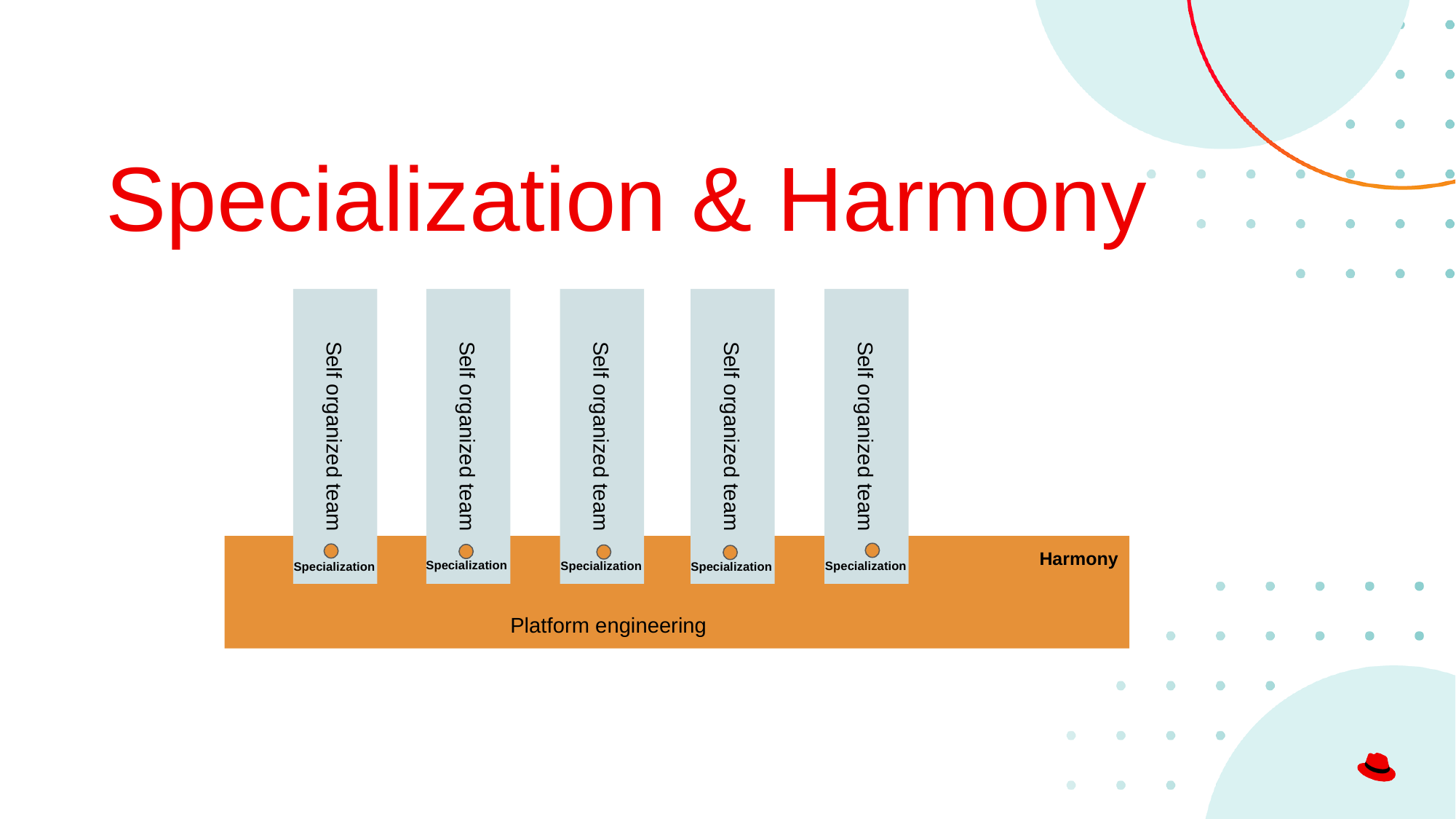

# Specialization & Harmony
Self organized team
Self organized team
Self organized team
Self organized team
Self organized team
Harmony

Specialization
Specialization
Specialization
Specialization
Specialization
Platform engineering